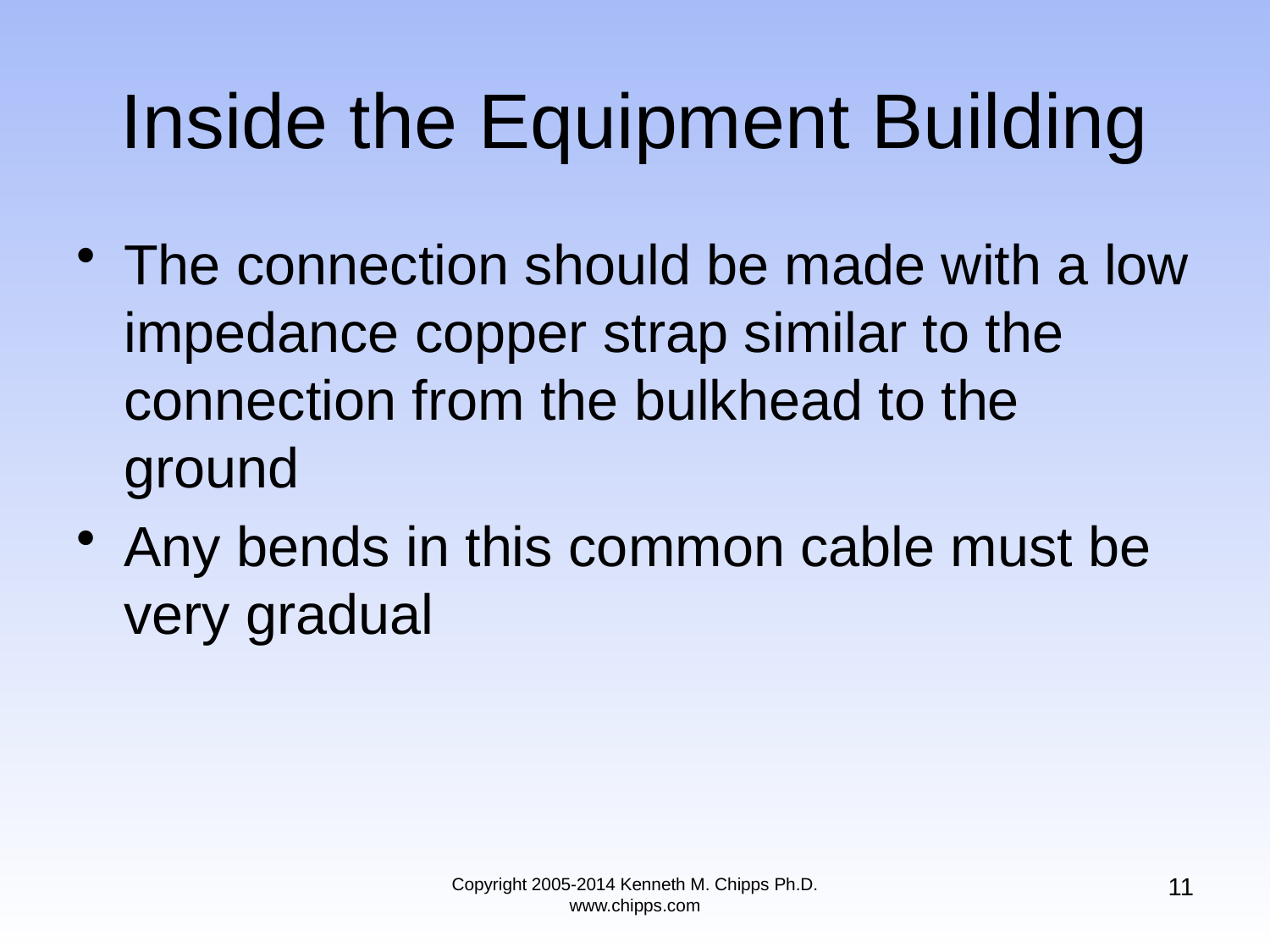

# Inside the Equipment Building
The connection should be made with a low impedance copper strap similar to the connection from the bulkhead to the ground
Any bends in this common cable must be very gradual
11
Copyright 2005-2014 Kenneth M. Chipps Ph.D. www.chipps.com